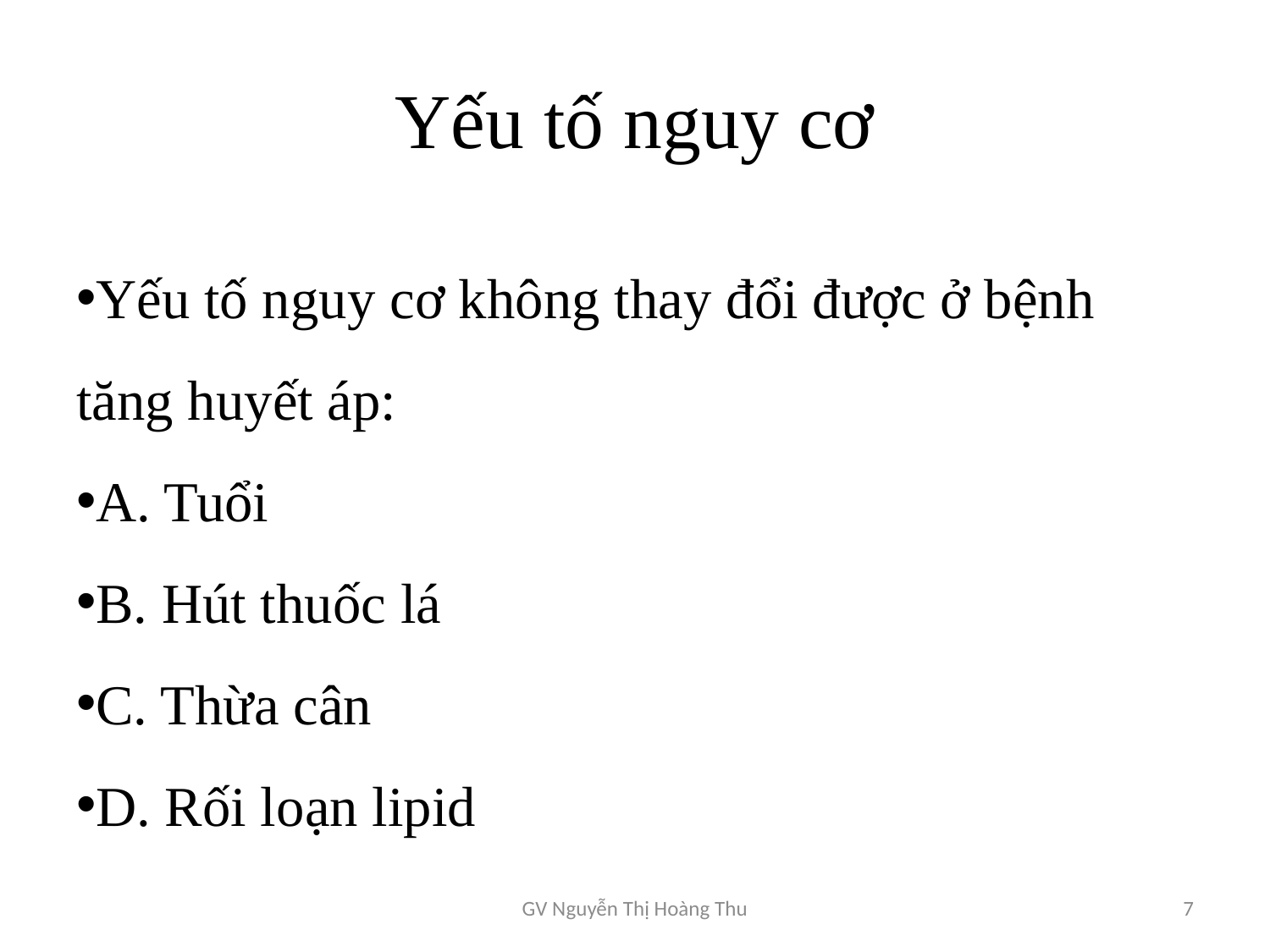

# Yếu tố nguy cơ
Yếu tố nguy cơ không thay đổi được ở bệnh tăng huyết áp:
A. Tuổi
B. Hút thuốc lá
C. Thừa cân
D. Rối loạn lipid

GV Nguyễn Thị Hoàng Thu
7